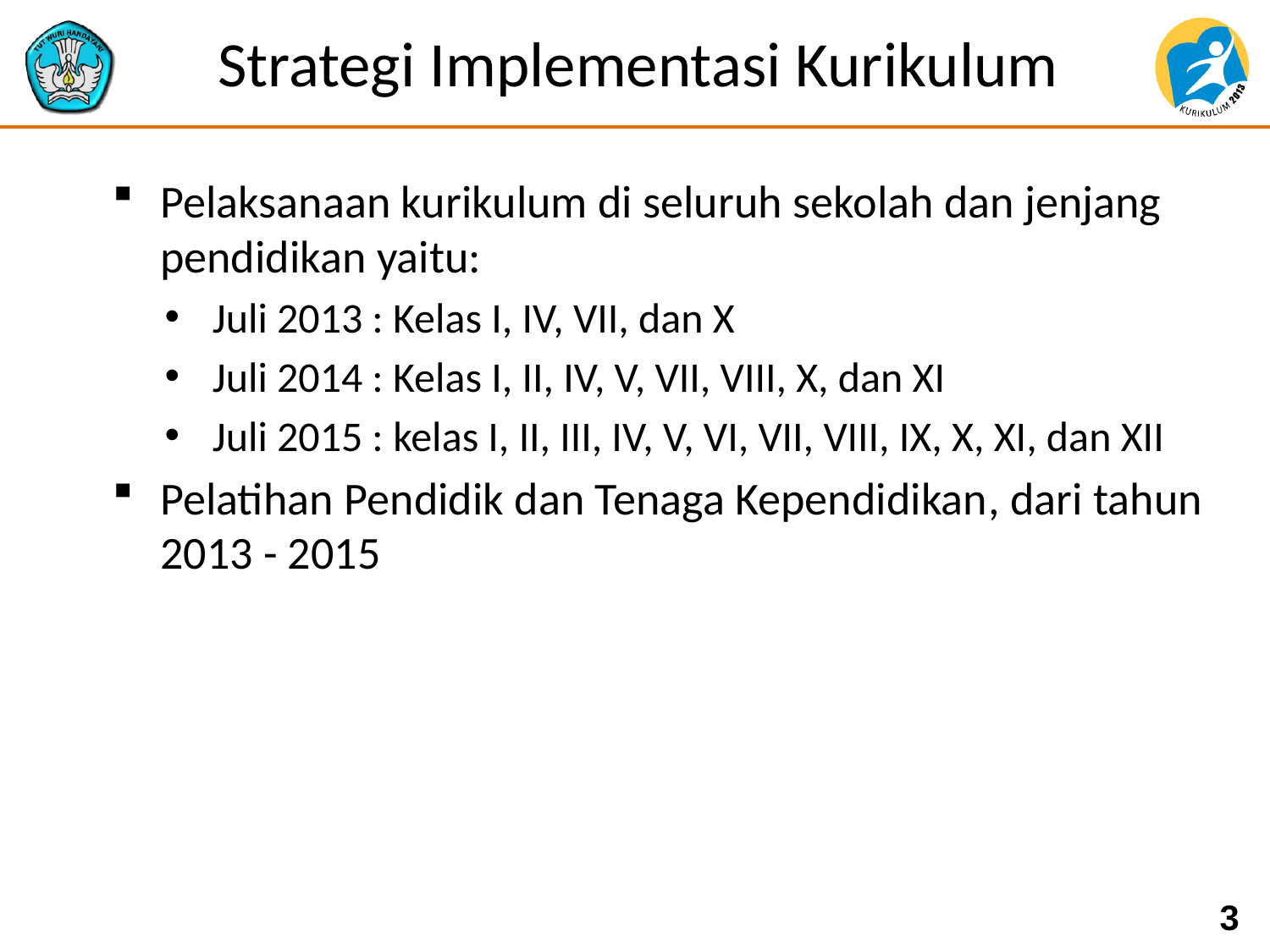

# Strategi Implementasi Kurikulum
Pelaksanaan kurikulum di seluruh sekolah dan jenjang pendidikan yaitu:
Juli 2013 : Kelas I, IV, VII, dan X
Juli 2014 : Kelas I, II, IV, V, VII, VIII, X, dan XI
Juli 2015 : kelas I, II, III, IV, V, VI, VII, VIII, IX, X, XI, dan XII
Pelatihan Pendidik dan Tenaga Kependidikan, dari tahun 2013 - 2015

3